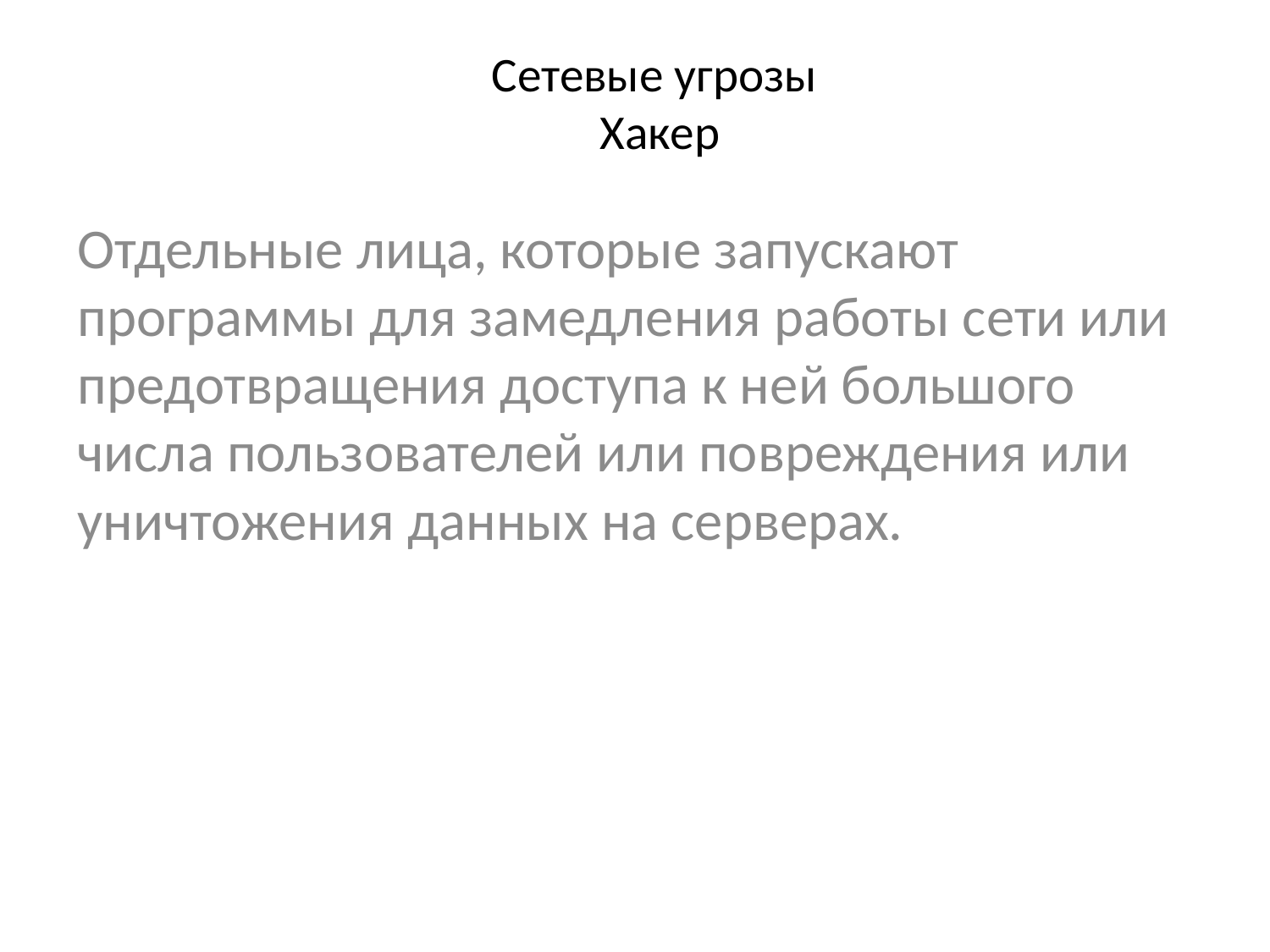

# Сетевые угрозы Хакер
Отдельные лица, которые запускают программы для замедления работы сети или предотвращения доступа к ней большого числа пользователей или повреждения или уничтожения данных на серверах.